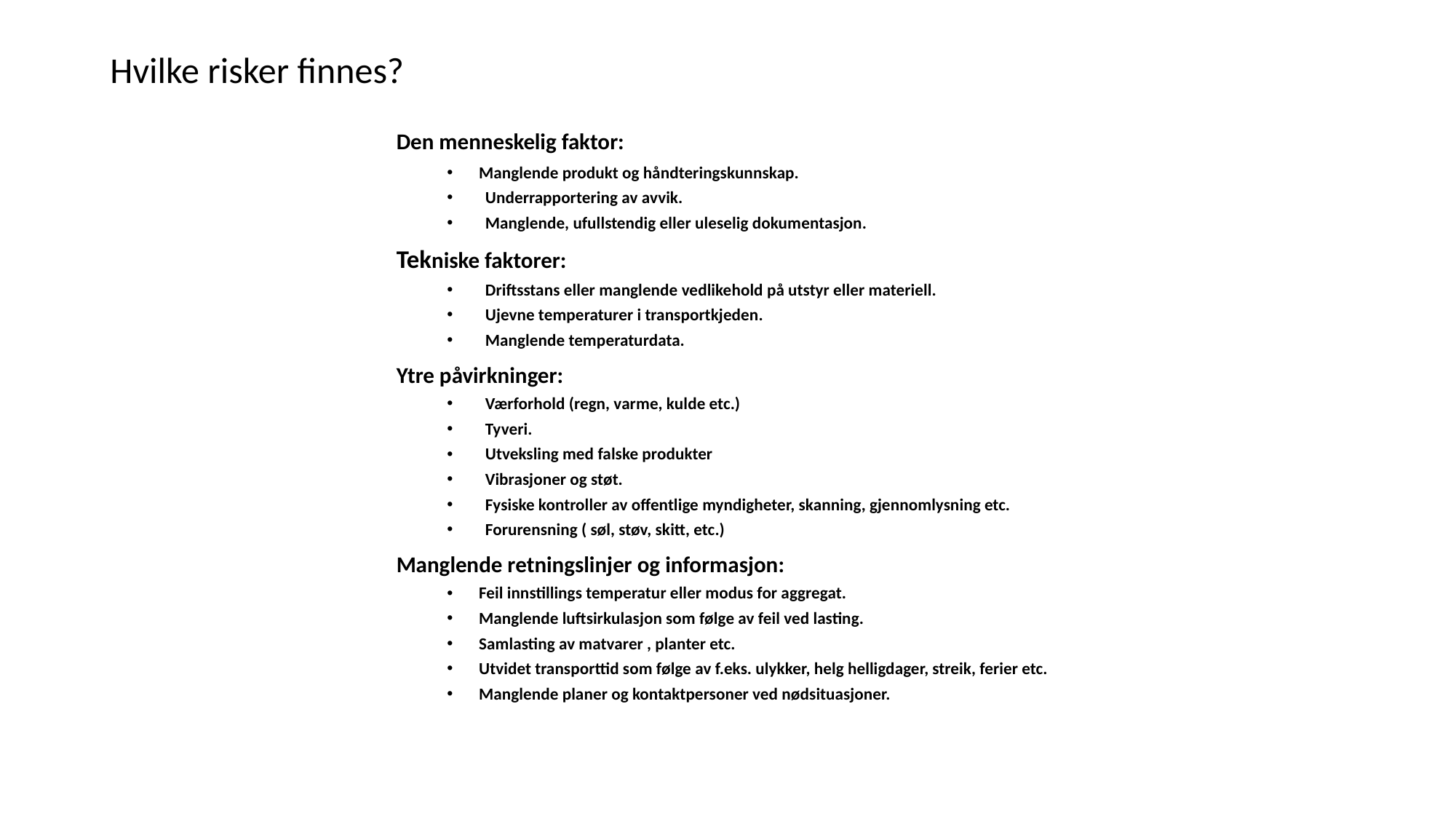

# Hvilke risker finnes?
Den menneskelig faktor:
Manglende produkt og håndteringskunnskap.
Underrapportering av avvik.
Manglende, ufullstendig eller uleselig dokumentasjon.
Tekniske faktorer:
Driftsstans eller manglende vedlikehold på utstyr eller materiell.
Ujevne temperaturer i transportkjeden.
Manglende temperaturdata.
Ytre påvirkninger:
Værforhold (regn, varme, kulde etc.)
Tyveri.
Utveksling med falske produkter
Vibrasjoner og støt.
Fysiske kontroller av offentlige myndigheter, skanning, gjennomlysning etc.
Forurensning ( søl, støv, skitt, etc.)
Manglende retningslinjer og informasjon:
Feil innstillings temperatur eller modus for aggregat.
Manglende luftsirkulasjon som følge av feil ved lasting.
Samlasting av matvarer , planter etc.
Utvidet transporttid som følge av f.eks. ulykker, helg helligdager, streik, ferier etc.
Manglende planer og kontaktpersoner ved nødsituasjoner.